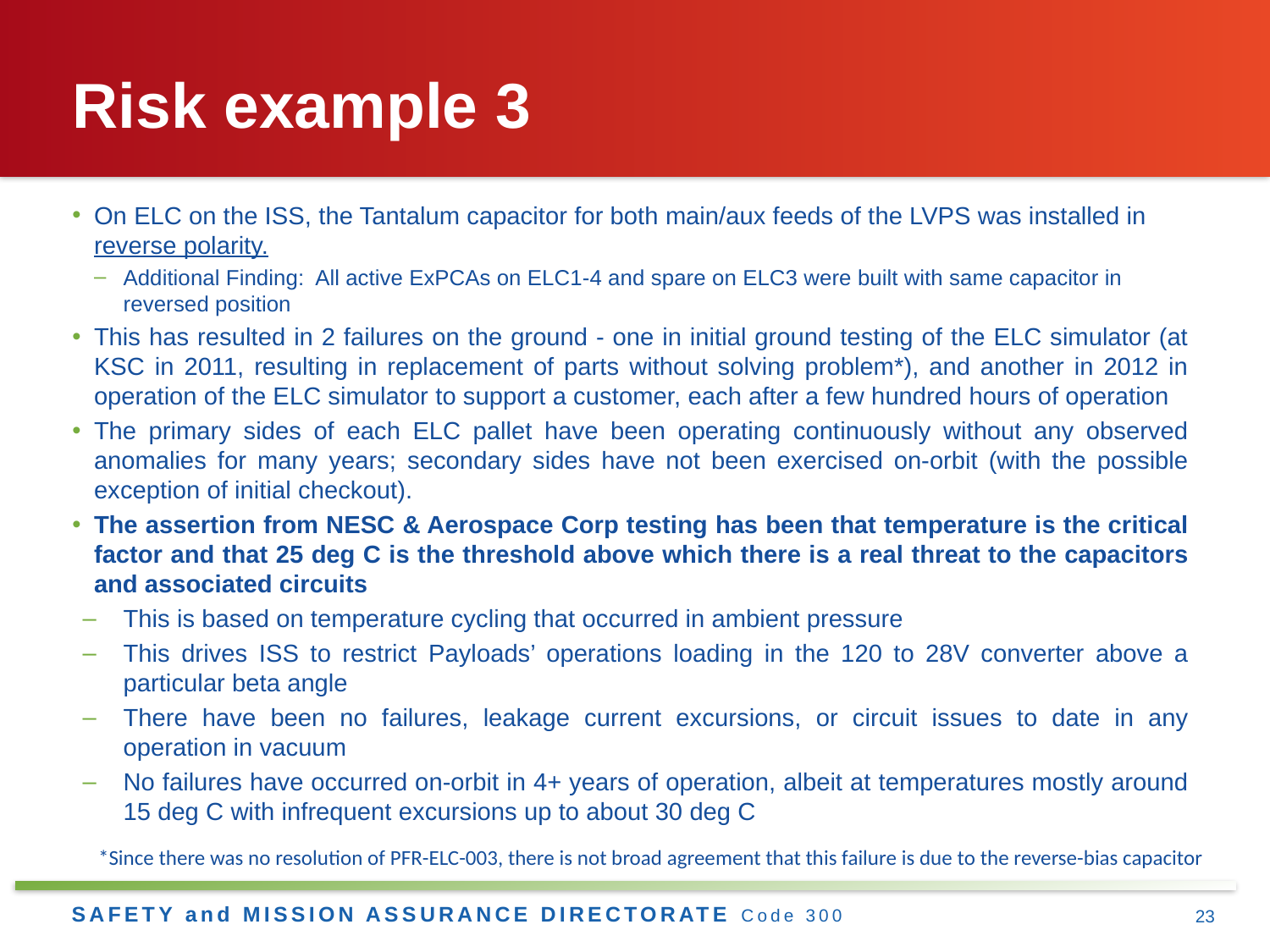

# Risk example 3
On ELC on the ISS, the Tantalum capacitor for both main/aux feeds of the LVPS was installed in reverse polarity.
Additional Finding:  All active ExPCAs on ELC1-4 and spare on ELC3 were built with same capacitor in reversed position
This has resulted in 2 failures on the ground - one in initial ground testing of the ELC simulator (at KSC in 2011, resulting in replacement of parts without solving problem*), and another in 2012 in operation of the ELC simulator to support a customer, each after a few hundred hours of operation
The primary sides of each ELC pallet have been operating continuously without any observed anomalies for many years; secondary sides have not been exercised on-orbit (with the possible exception of initial checkout).
The assertion from NESC & Aerospace Corp testing has been that temperature is the critical factor and that 25 deg C is the threshold above which there is a real threat to the capacitors and associated circuits
This is based on temperature cycling that occurred in ambient pressure
This drives ISS to restrict Payloads’ operations loading in the 120 to 28V converter above a particular beta angle
There have been no failures, leakage current excursions, or circuit issues to date in any operation in vacuum
No failures have occurred on-orbit in 4+ years of operation, albeit at temperatures mostly around 15 deg C with infrequent excursions up to about 30 deg C
*Since there was no resolution of PFR-ELC-003, there is not broad agreement that this failure is due to the reverse-bias capacitor
23